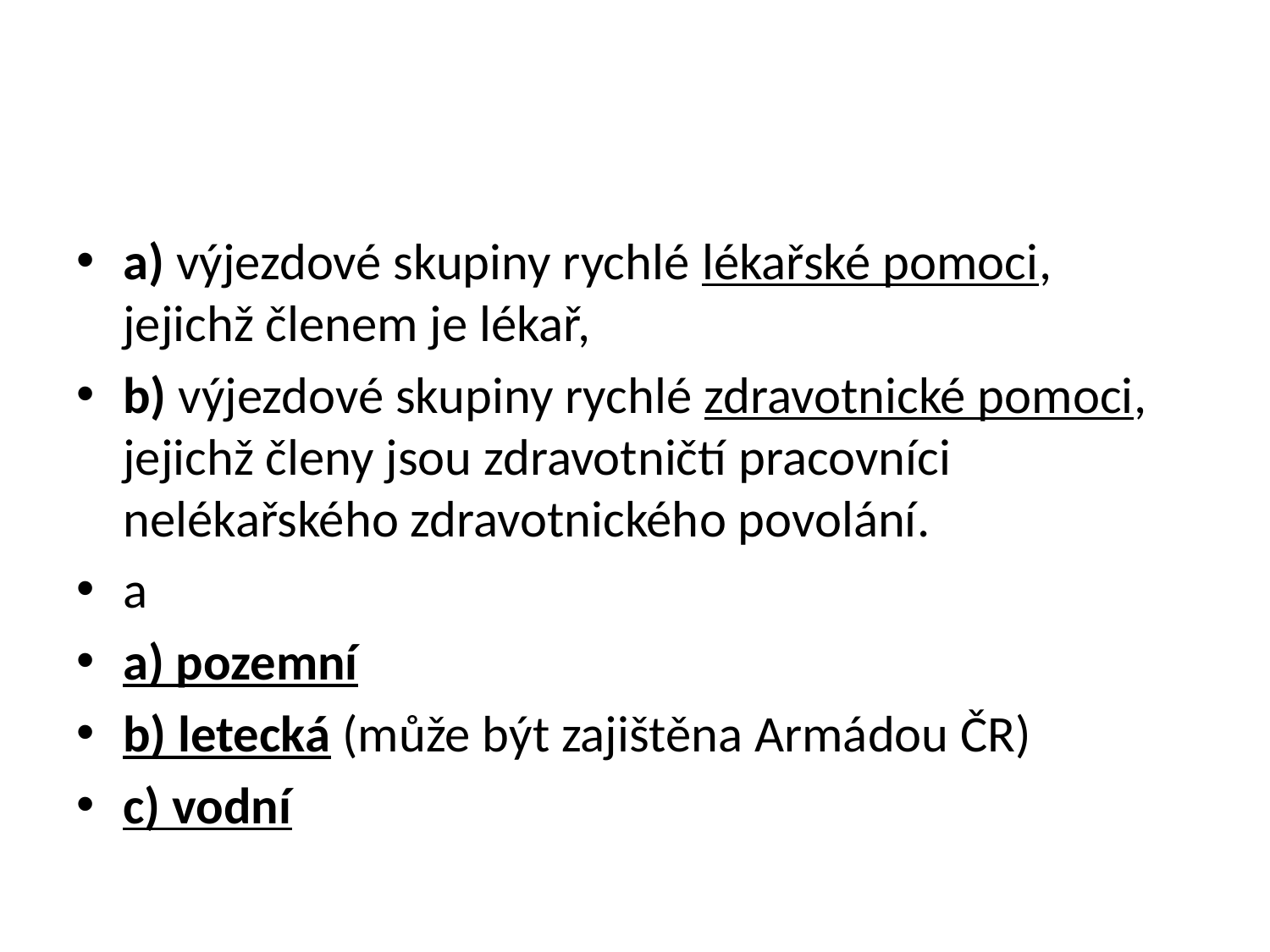

#
a) výjezdové skupiny rychlé lékařské pomoci, jejichž členem je lékař,
b) výjezdové skupiny rychlé zdravotnické pomoci, jejichž členy jsou zdravotničtí pracovníci nelékařského zdravotnického povolání.
a
a) pozemní
b) letecká (může být zajištěna Armádou ČR)
c) vodní